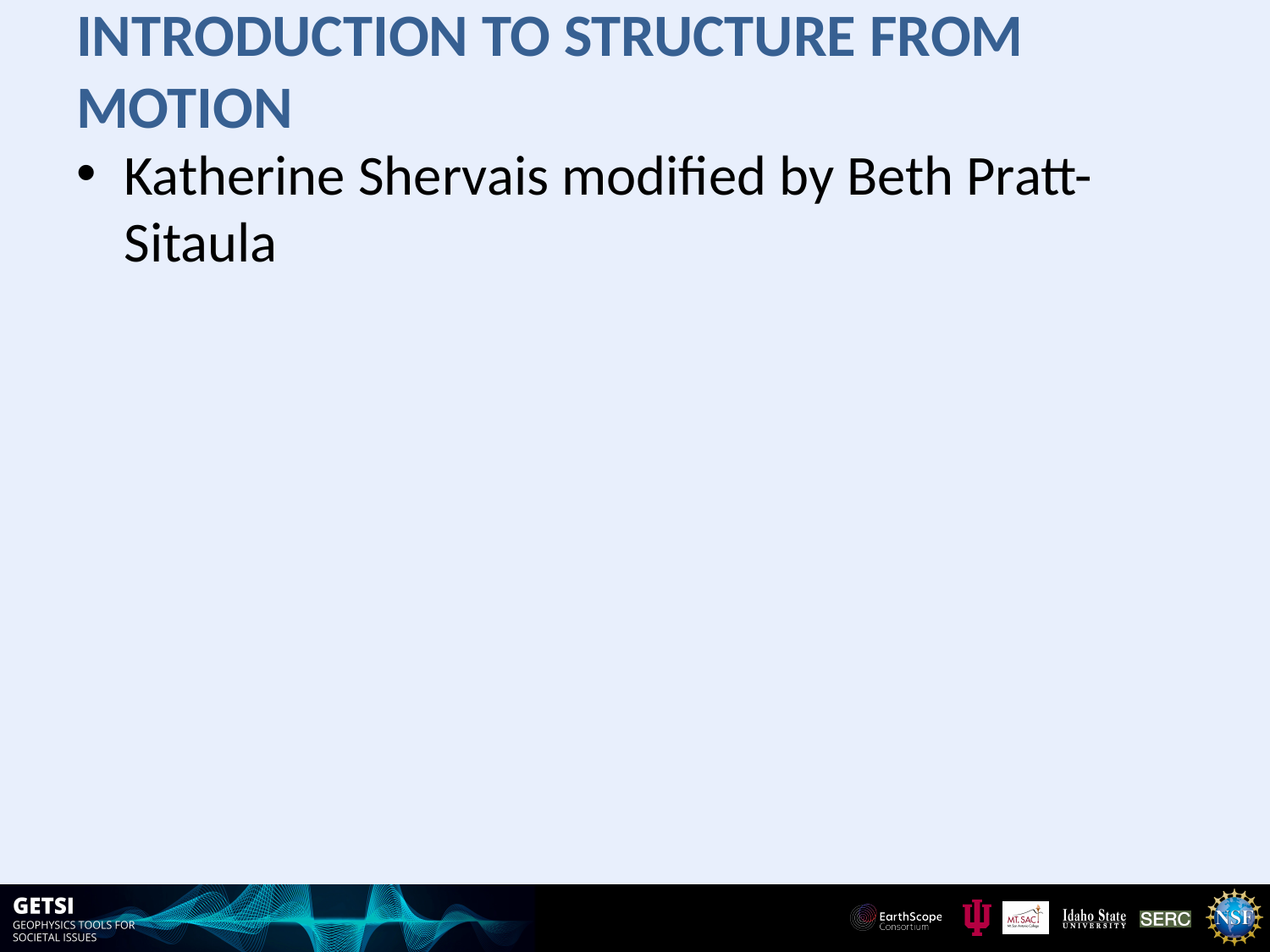

# Introduction to structure from motion
Katherine Shervais modified by Beth Pratt-Sitaula